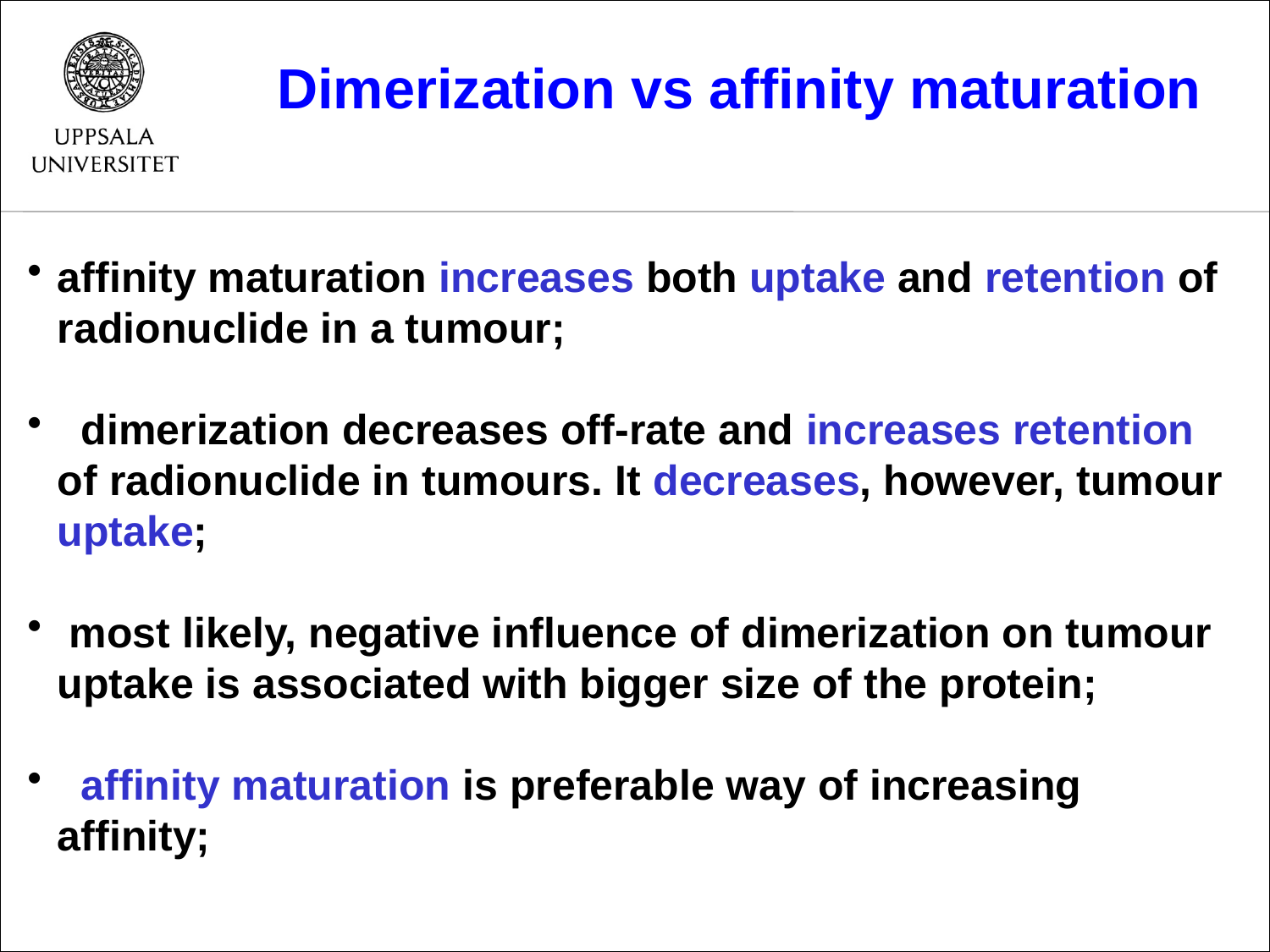

Dimerization vs affinity maturation

affinity maturation increases both uptake and retention of radionuclide in a tumour;

  dimerization decreases off-rate and increases retention of radionuclide in tumours. It decreases, however, tumour uptake;

 most likely, negative influence of dimerization on tumour uptake is associated with bigger size of the protein;

  affinity maturation is preferable way of increasing affinity;